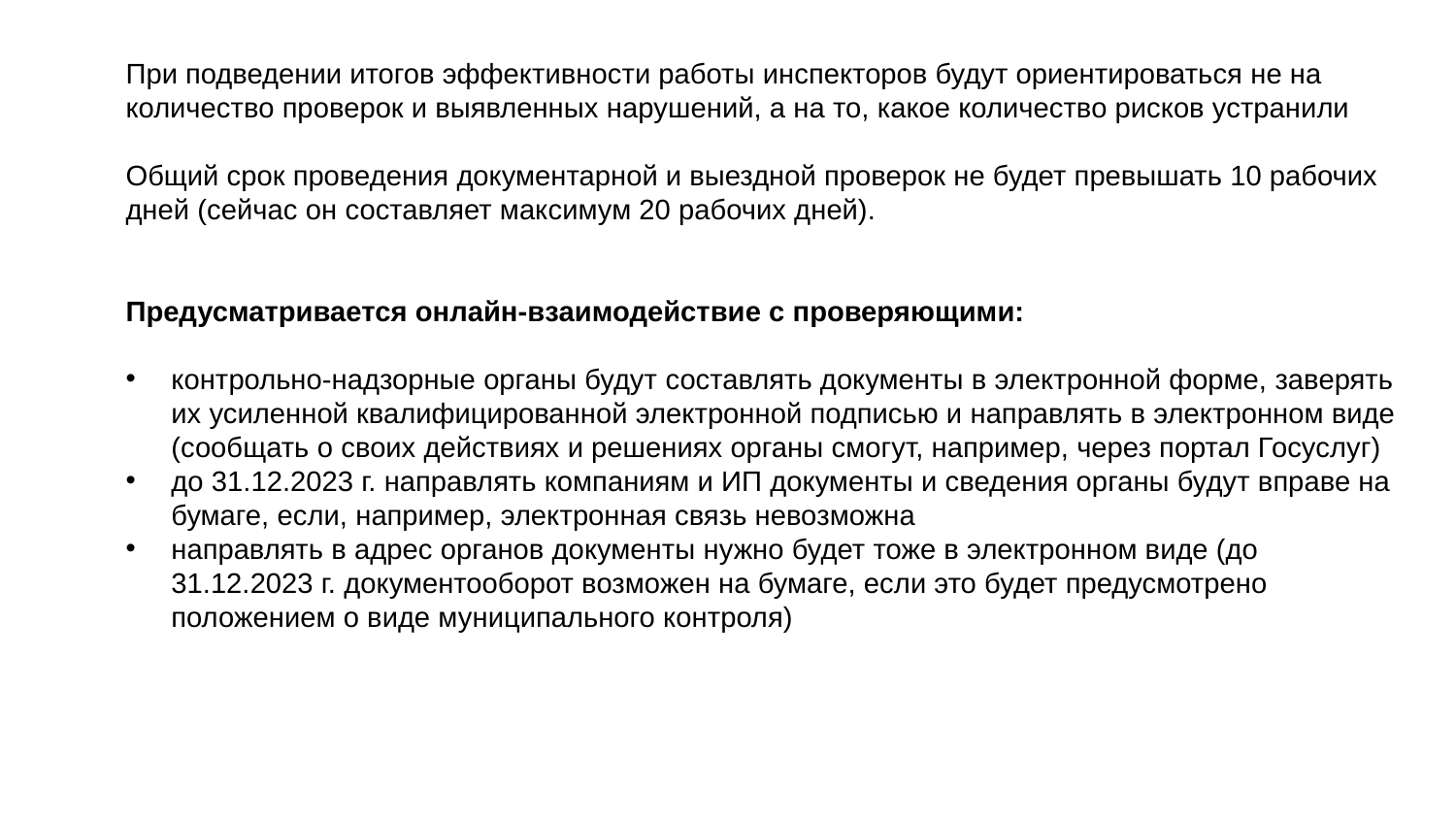

При подведении итогов эффективности работы инспекторов будут ориентироваться не на количество проверок и выявленных нарушений, а на то, какое количество рисков устранили

Общий срок проведения документарной и выездной проверок не будет превышать 10 рабочих дней (сейчас он составляет максимум 20 рабочих дней).

Предусматривается онлайн-взаимодействие с проверяющими:

контрольно-надзорные органы будут составлять документы в электронной форме, заверять их усиленной квалифицированной электронной подписью и направлять в электронном виде (сообщать о своих действиях и решениях органы смогут, например, через портал Госуслуг)
до 31.12.2023 г. направлять компаниям и ИП документы и сведения органы будут вправе на бумаге, если, например, электронная связь невозможна
направлять в адрес органов документы нужно будет тоже в электронном виде (до 31.12.2023 г. документооборот возможен на бумаге, если это будет предусмотрено положением о виде муниципального контроля)